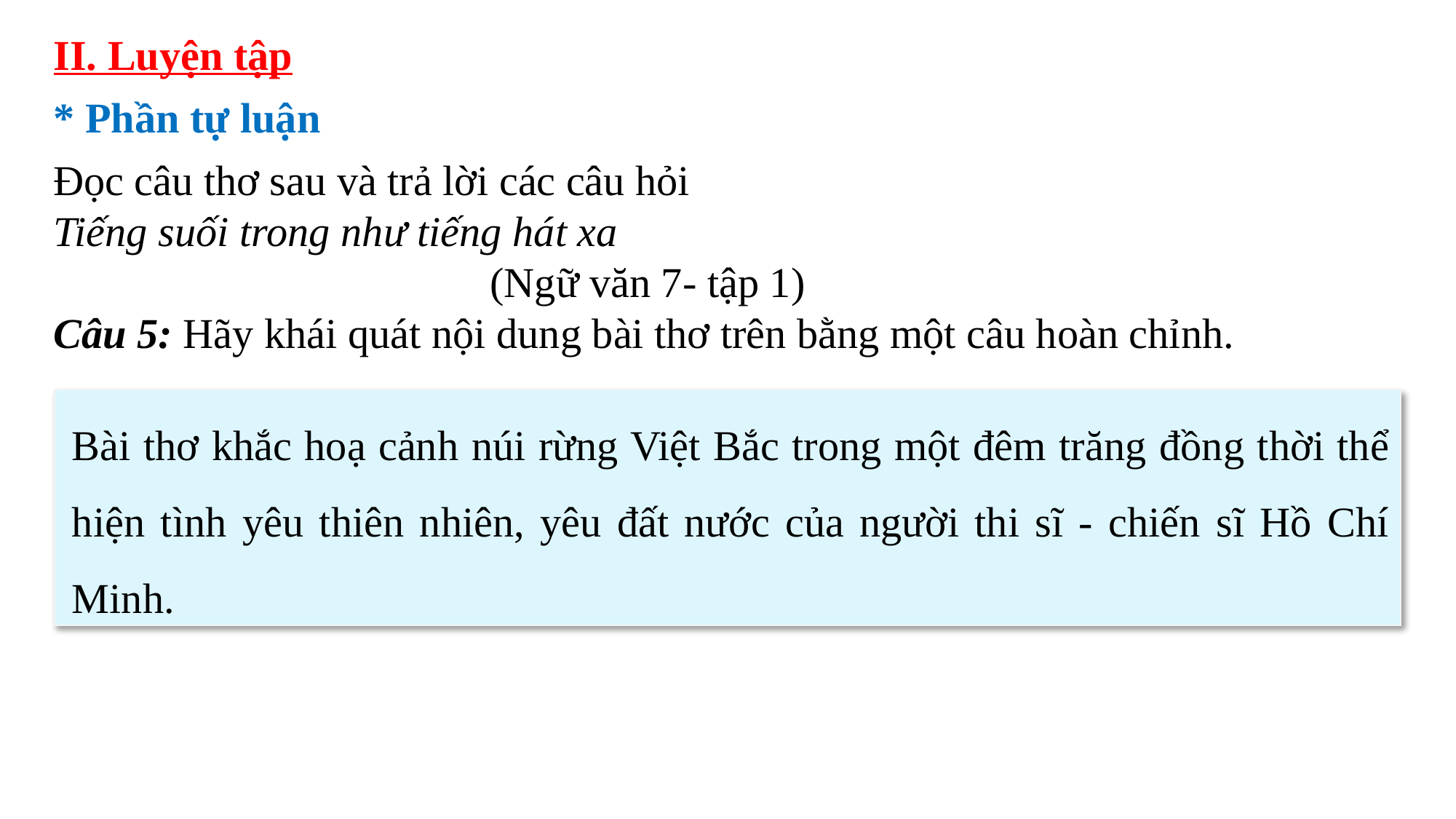

II. Luyện tập
* Phần tự luận
Đọc câu thơ sau và trả lời các câu hỏi
Tiếng suối trong như tiếng hát xa
				(Ngữ văn 7- tập 1)
Câu 5: Hãy khái quát nội dung bài thơ trên bằng một câu hoàn chỉnh.
Bài thơ khắc hoạ cảnh núi rừng Việt Bắc trong một đêm trăng đồng thời thể hiện tình yêu thiên nhiên, yêu đất nước của người thi sĩ - chiến sĩ Hồ Chí Minh.